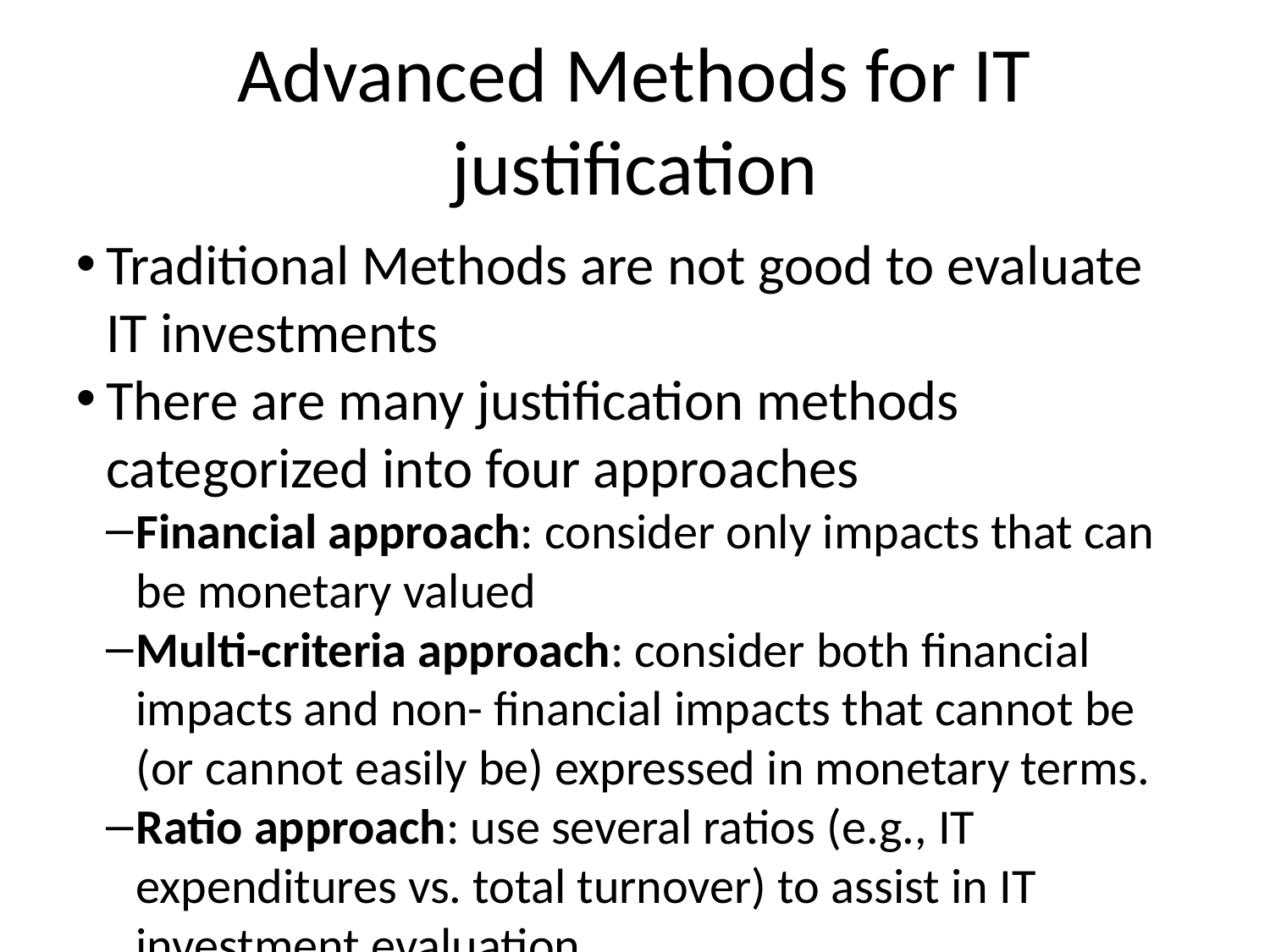

Advanced Methods for IT justification
Traditional Methods are not good to evaluate IT investments
There are many justification methods categorized into four approaches
Financial approach: consider only impacts that can be monetary valued
Multi-criteria approach: consider both financial impacts and non- financial impacts that cannot be (or cannot easily be) expressed in monetary terms.
Ratio approach: use several ratios (e.g., IT expenditures vs. total turnover) to assist in IT investment evaluation
Portfolio approach: apply portfolios (or grids) to plot several investment proposals against decision-making criteria